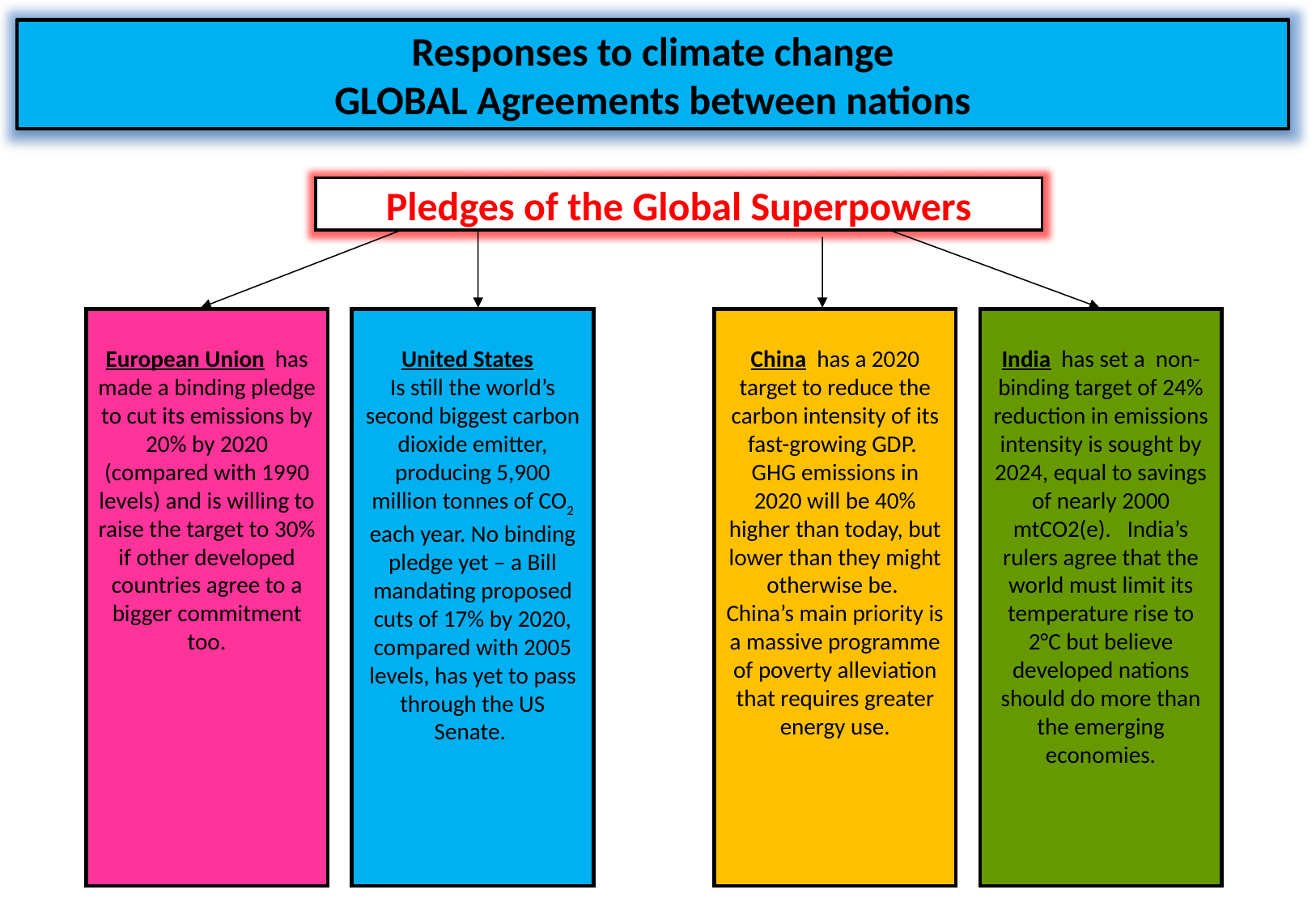

Responses to climate change
GLOBAL Agreements between nations
Pledges of the Global Superpowers

European Union  has made a binding pledge to cut its emissions by 20% by 2020 (compared with 1990 levels) and is willing to raise the target to 30% if other developed countries agree to a bigger commitment too.

United States
Is still the world’s second biggest carbon dioxide emitter, producing 5,900 million tonnes of CO2 each year. No binding pledge yet – a Bill mandating proposed cuts of 17% by 2020, compared with 2005 levels, has yet to pass through the US Senate.

China  has a 2020 target to reduce the carbon intensity of its fast-growing GDP.  GHG emissions in 2020 will be 40% higher than today, but lower than they might otherwise be.
China’s main priority is a massive programme of poverty alleviation that requires greater energy use.

India  has set a  non-binding target of 24% reduction in emissions intensity is sought by 2024, equal to savings of nearly 2000 mtCO2(e).   India’s rulers agree that the world must limit its temperature rise to 2°C but believe developed nations should do more than the emerging economies.